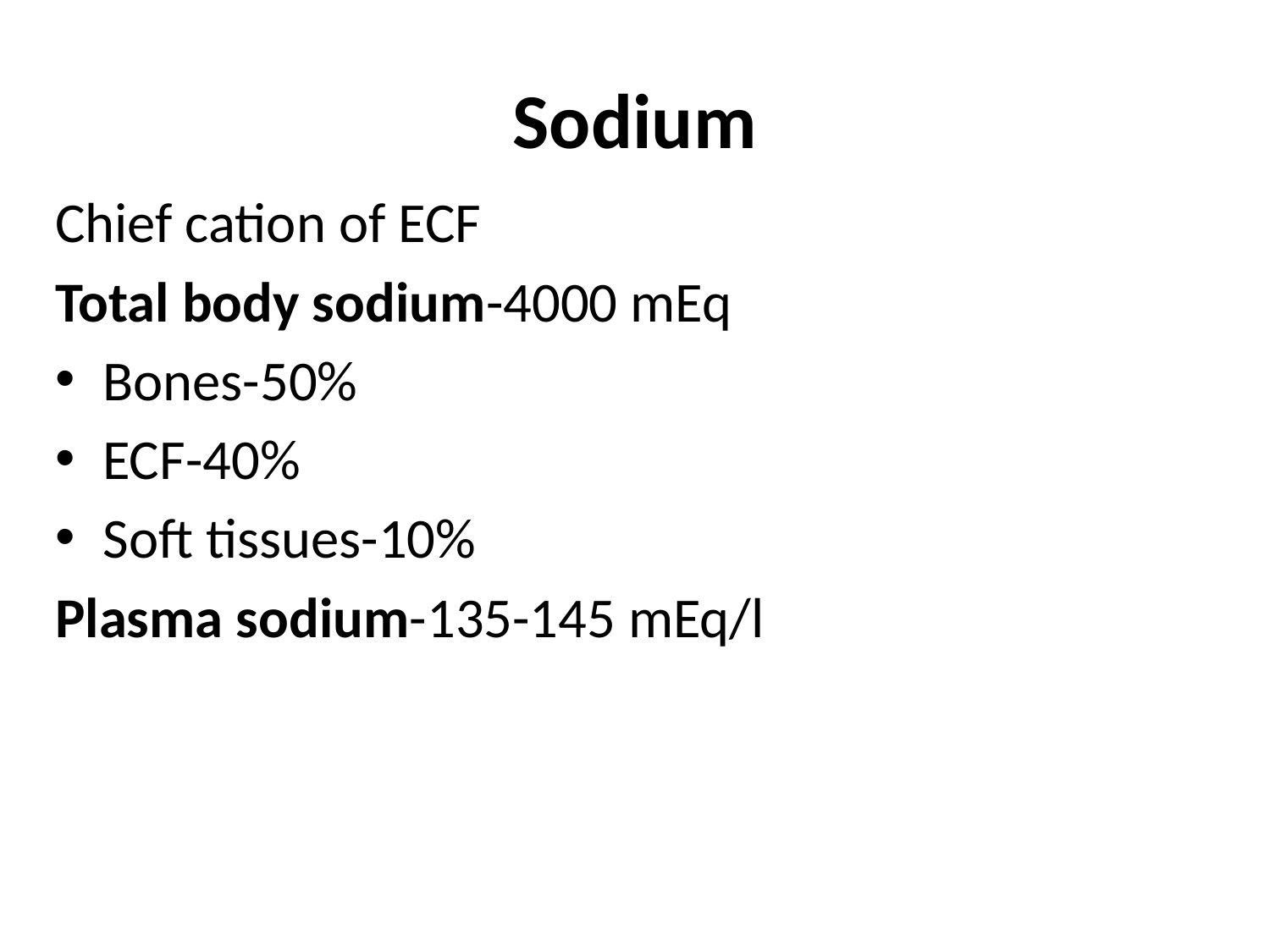

# Sodium
Chief cation of ECF
Total body sodium-4000 mEq
Bones-50%
ECF-40%
Soft tissues-10%
Plasma sodium-135-145 mEq/l